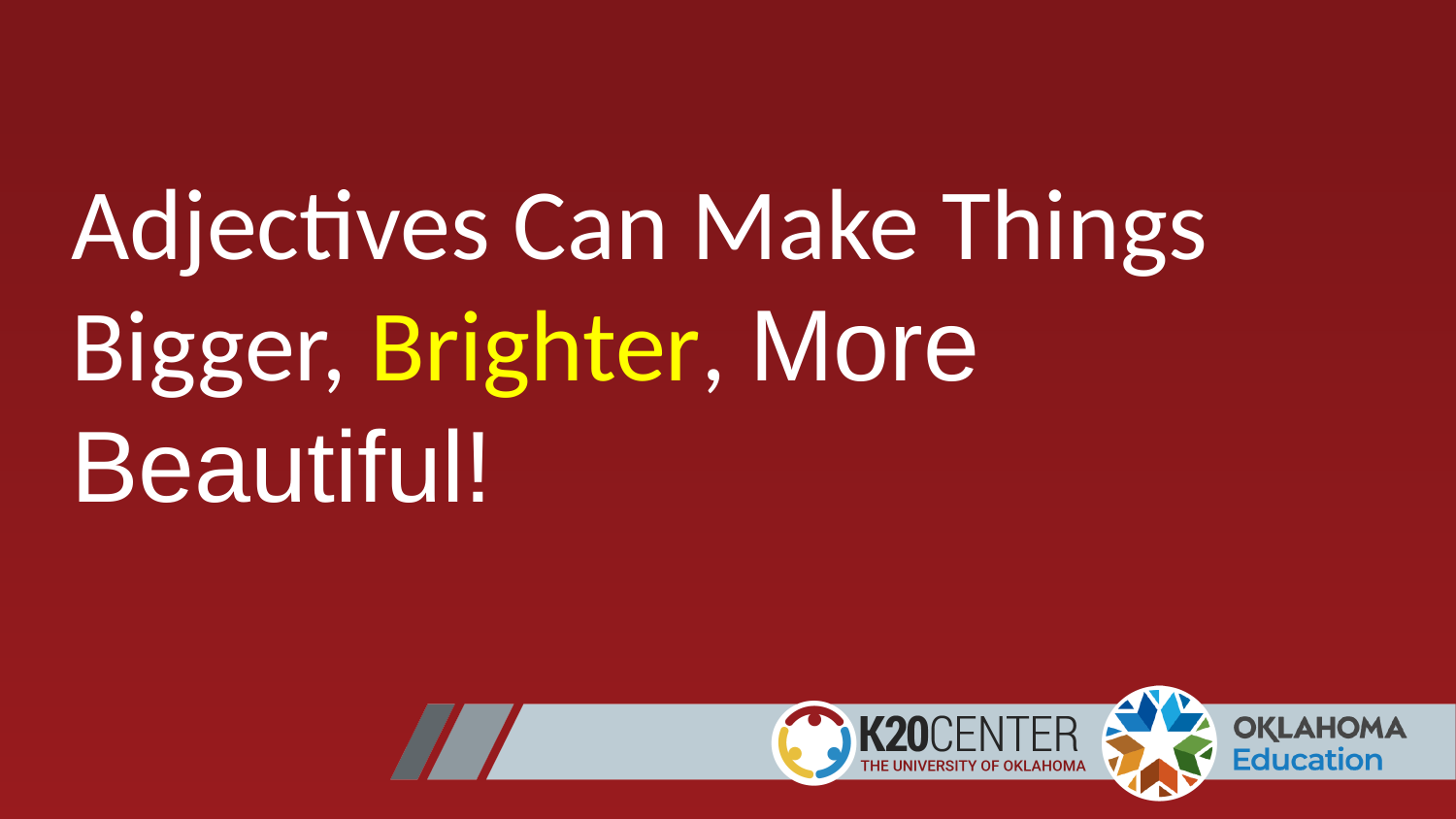

# Adjectives Can Make Things Bigger, Brighter, More Beautiful!